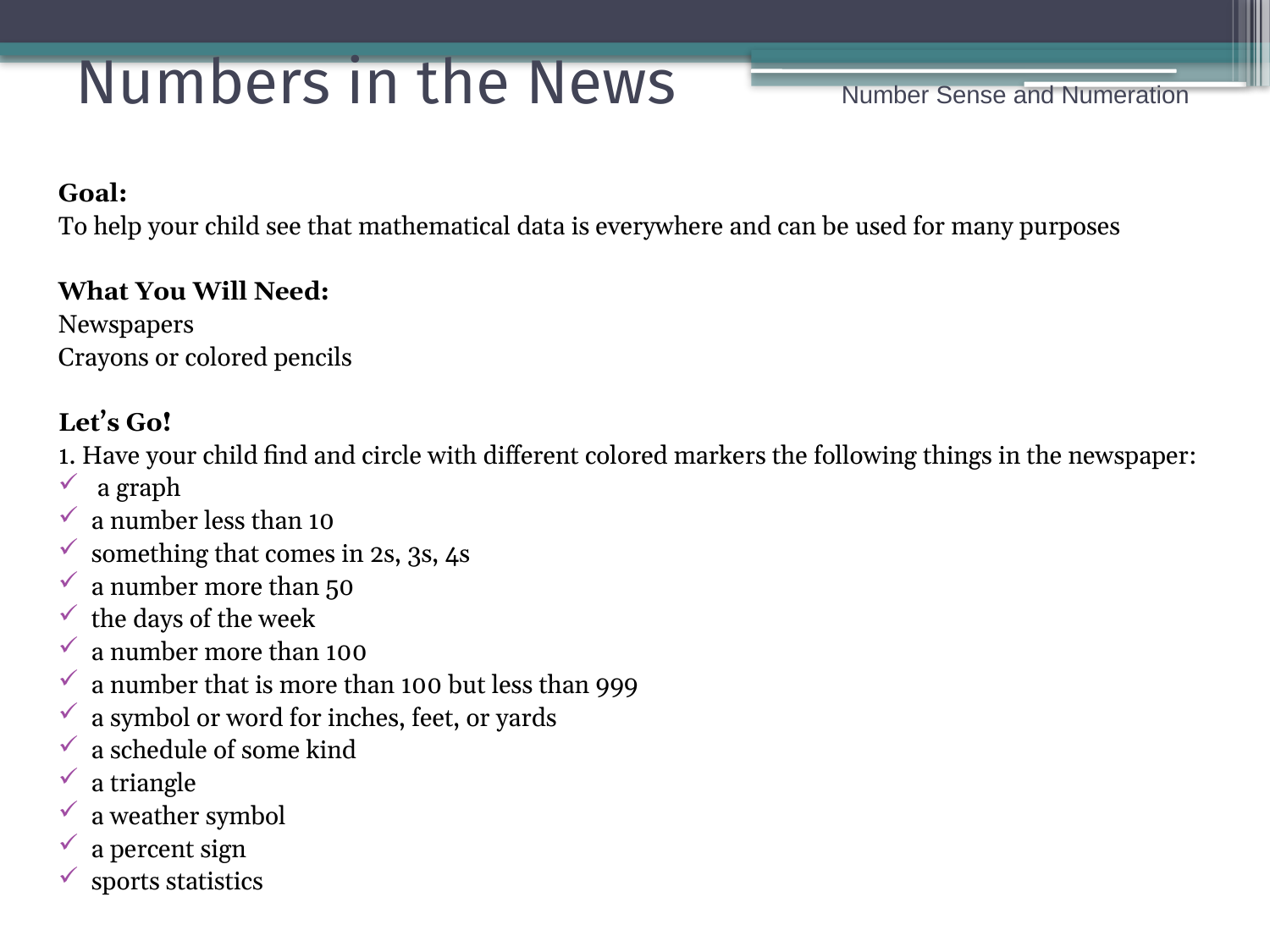

# Numbers in the News          Number Sense and Numeration

Goal:
To help your child see that mathematical data is everywhere and can be used for many purposes

What You Will Need:
Newspapers
Crayons or colored pencils

Let’s Go!
1. Have your child find and circle with different colored markers the following things in the newspaper:
 a graph
a number less than 10
something that comes in 2s, 3s, 4s
a number more than 50
the days of the week
a number more than 100
a number that is more than 100 but less than 999
a symbol or word for inches, feet, or yards
a schedule of some kind
a triangle
a weather symbol
a percent sign
sports statistics